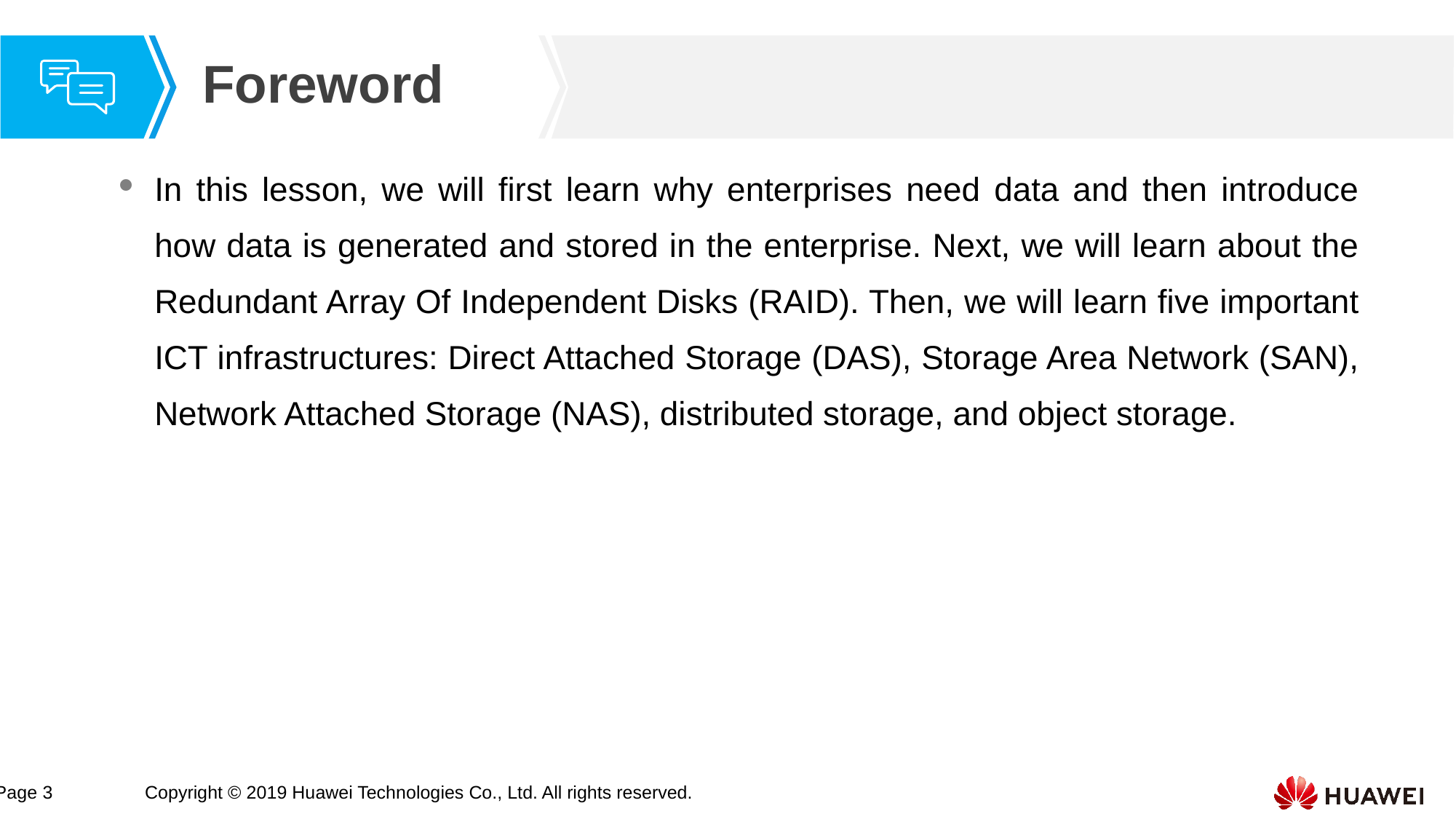

In this lesson, we will first learn why enterprises need data and then introduce how data is generated and stored in the enterprise. Next, we will learn about the Redundant Array Of Independent Disks (RAID). Then, we will learn five important ICT infrastructures: Direct Attached Storage (DAS), Storage Area Network (SAN), Network Attached Storage (NAS), distributed storage, and object storage.